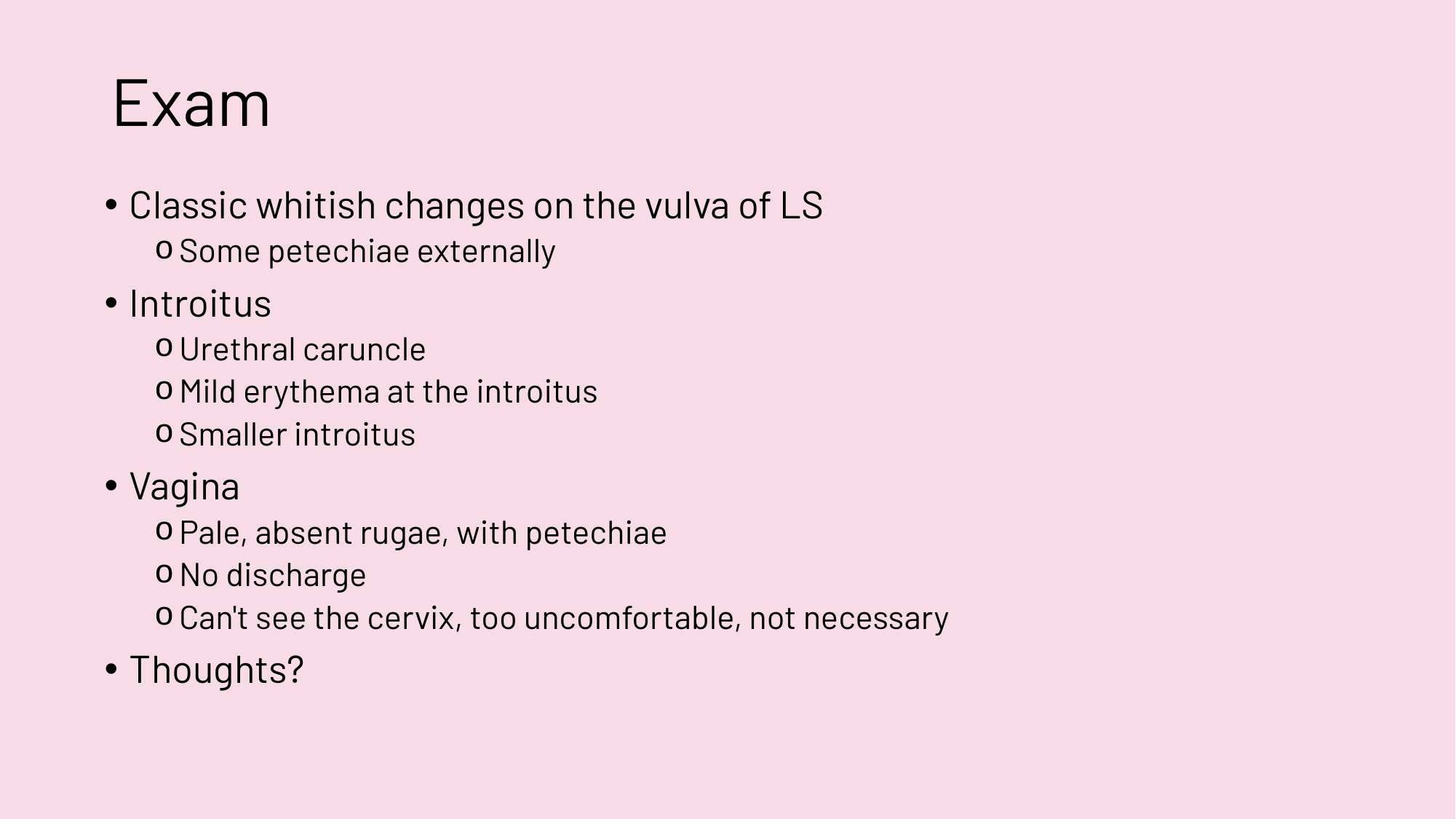

# Exam
Classic whitish changes on the vulva of LS
Some petechiae externally
Introitus
Urethral caruncle
Mild erythema at the introitus
Smaller introitus
Vagina
Pale, absent rugae, with petechiae
No discharge
Can't see the cervix, too uncomfortable, not necessary
Thoughts?